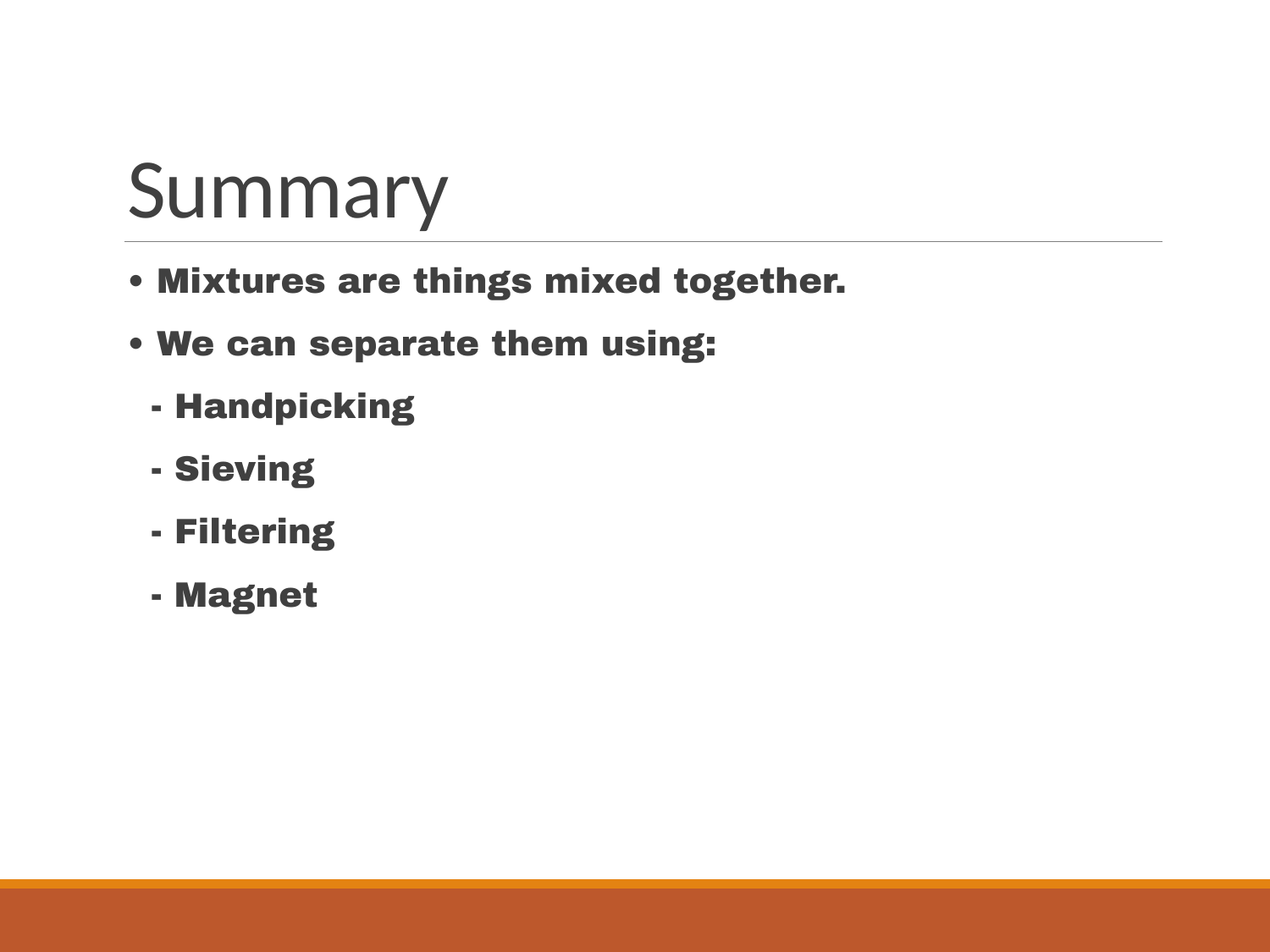

# Summary
• Mixtures are things mixed together.
• We can separate them using:
  - Handpicking
  - Sieving
  - Filtering
  - Magnet